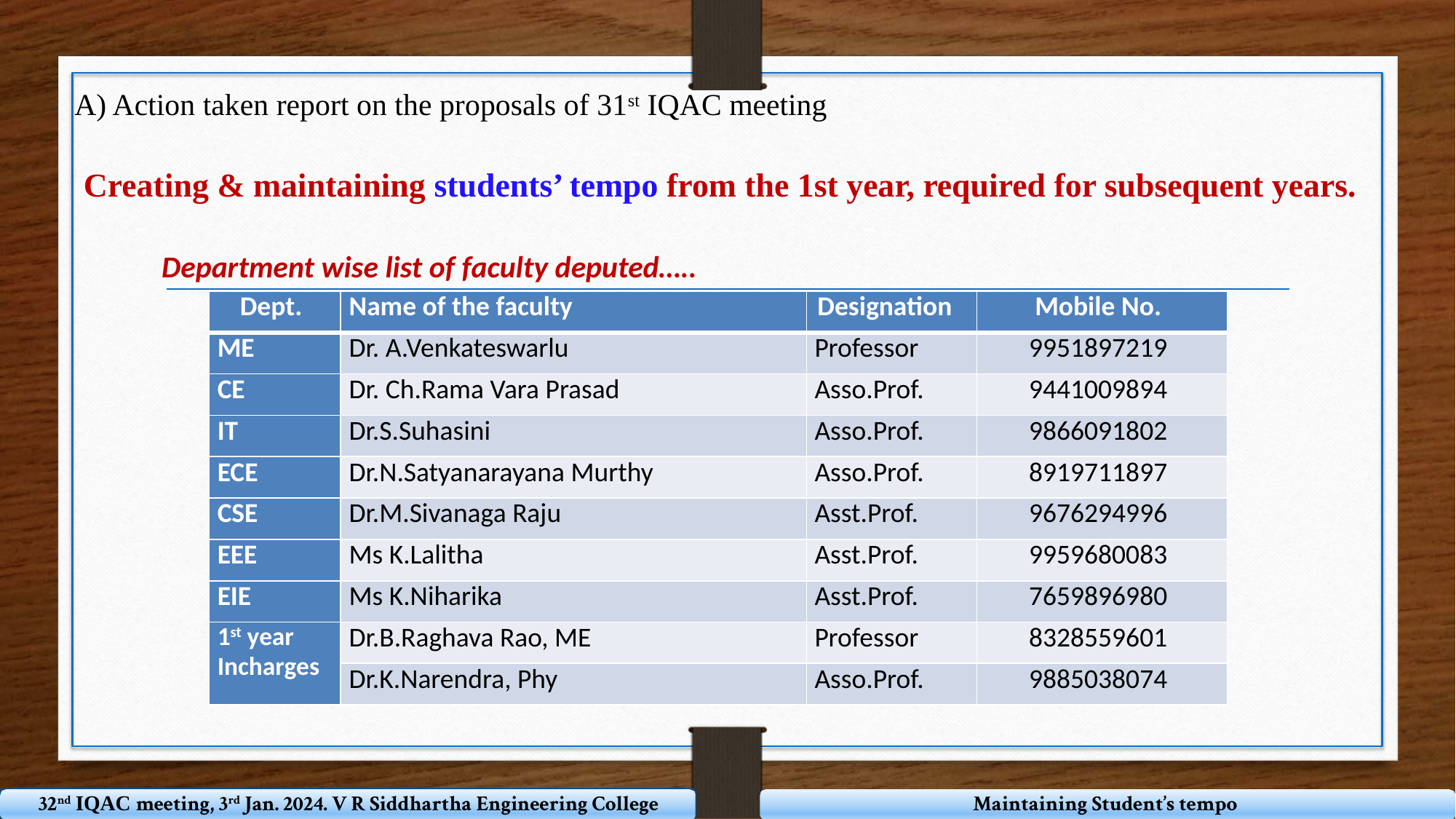

A) Action taken report on the proposals of 31st IQAC meeting
Creating & maintaining students’ tempo from the 1st year, required for subsequent years.
Department wise list of faculty deputed…..
| Dept. | Name of the faculty | Designation | Mobile No. |
| --- | --- | --- | --- |
| ME | Dr. A.Venkateswarlu | Professor | 9951897219 |
| CE | Dr. Ch.Rama Vara Prasad | Asso.Prof. | 9441009894 |
| IT | Dr.S.Suhasini | Asso.Prof. | 9866091802 |
| ECE | Dr.N.Satyanarayana Murthy | Asso.Prof. | 8919711897 |
| CSE | Dr.M.Sivanaga Raju | Asst.Prof. | 9676294996 |
| EEE | Ms K.Lalitha | Asst.Prof. | 9959680083 |
| EIE | Ms K.Niharika | Asst.Prof. | 7659896980 |
| 1st year Incharges | Dr.B.Raghava Rao, ME | Professor | 8328559601 |
|  | Dr.K.Narendra, Phy | Asso.Prof. | 9885038074 |

Maintaining Student’s tempo

32nd IQAC meeting, 3rd Jan. 2024. V R Siddhartha Engineering College